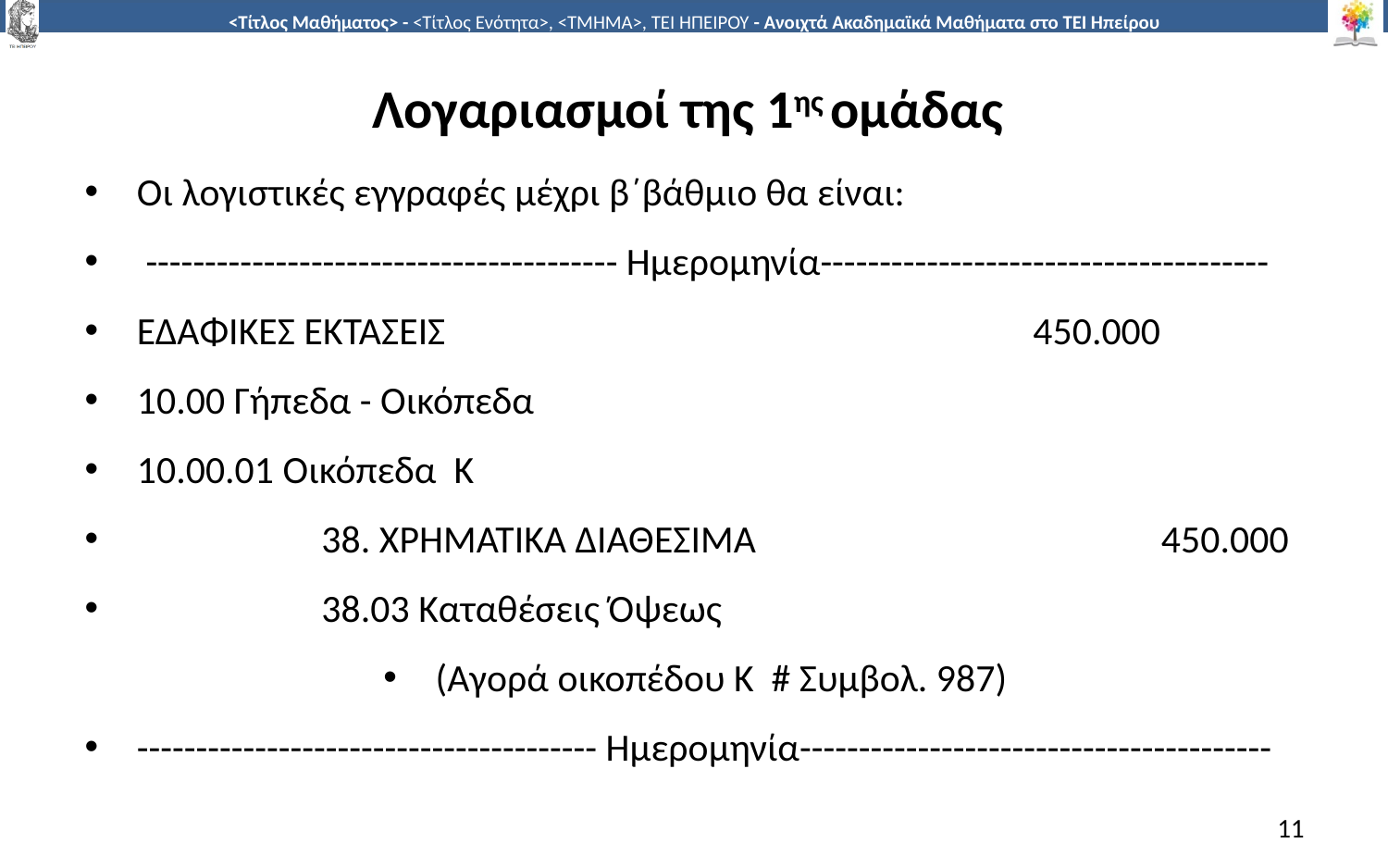

# Λογαριασμοί της 1ης ομάδας
Οι λογιστικές εγγραφές μέχρι β΄βάθμιο θα είναι:
 ---------------------------------------- Ημερομηνία--------------------------------------
ΕΔΑΦΙΚΕΣ ΕΚΤΑΣΕΙΣ			                       450.000
10.00 Γήπεδα - Οικόπεδα
10.00.01 Οικόπεδα  Κ
                     38. ΧΡΗΜΑΤΙΚΑ ΔΙΑΘΕΣΙΜΑ			      450.000
                     38.03 Καταθέσεις Όψεως
(Αγορά οικοπέδου Κ  # Συμβολ. 987)
--------------------------------------- Ημερομηνία----------------------------------------
11